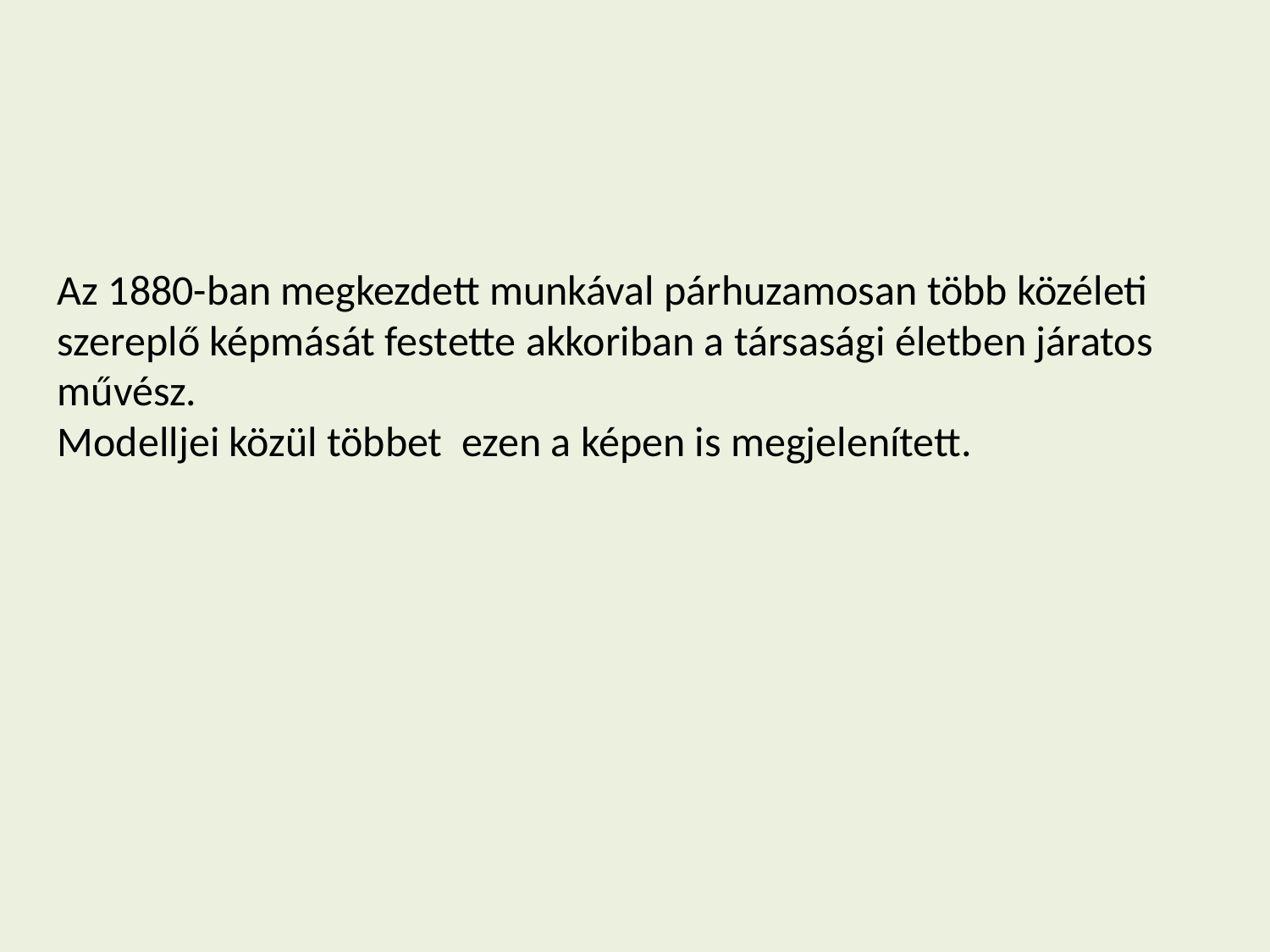

Az 1880-ban megkezdett munkával párhuzamosan több közéleti szereplő képmását festette akkoriban a társasági életben járatos művész.
Modelljei közül többet  ezen a képen is megjelenített.